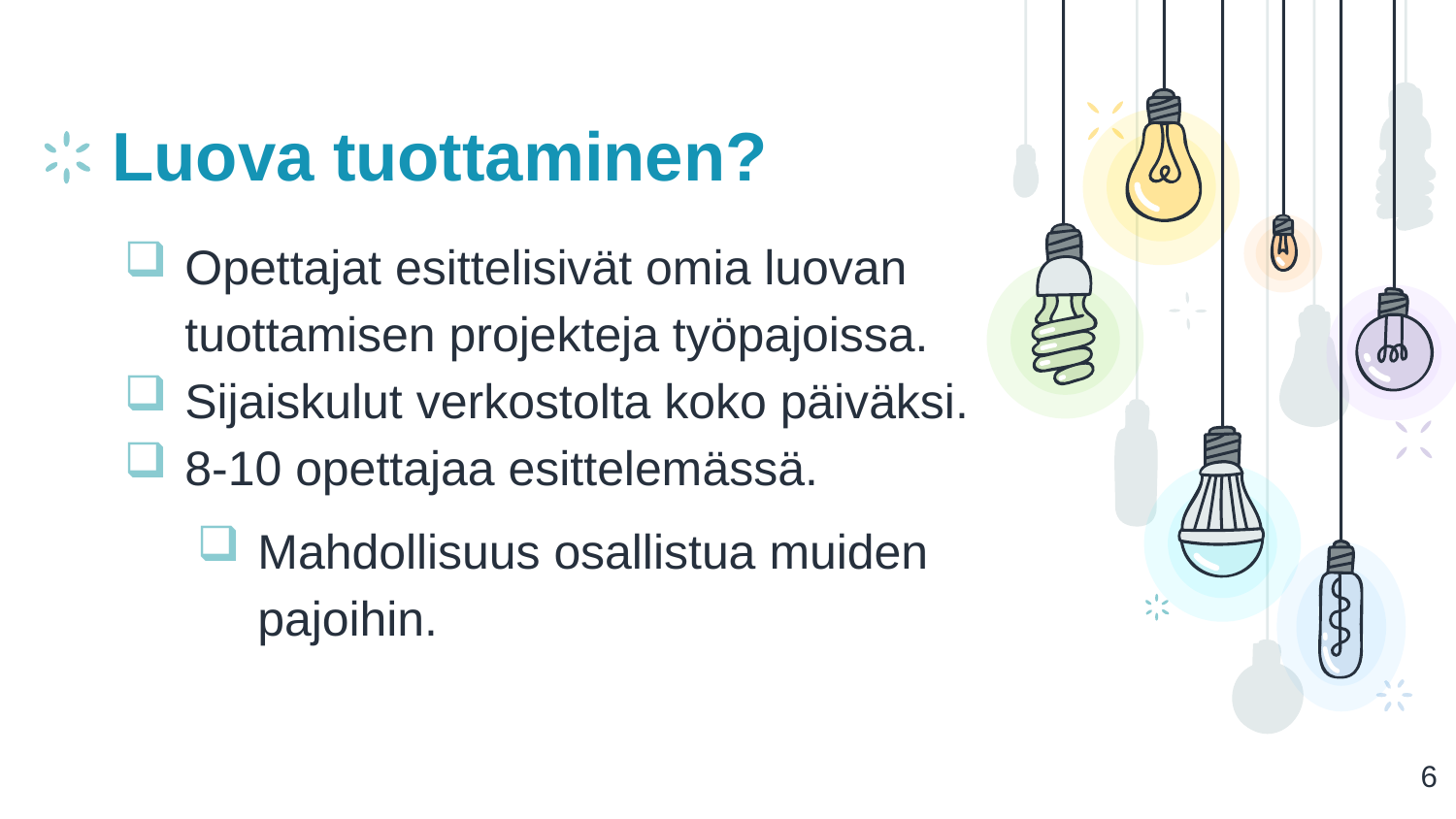

# Luova tuottaminen?
Opettajat esittelisivät omia luovan tuottamisen projekteja työpajoissa.
Sijaiskulut verkostolta koko päiväksi.
8-10 opettajaa esittelemässä.
Mahdollisuus osallistua muiden pajoihin.

6